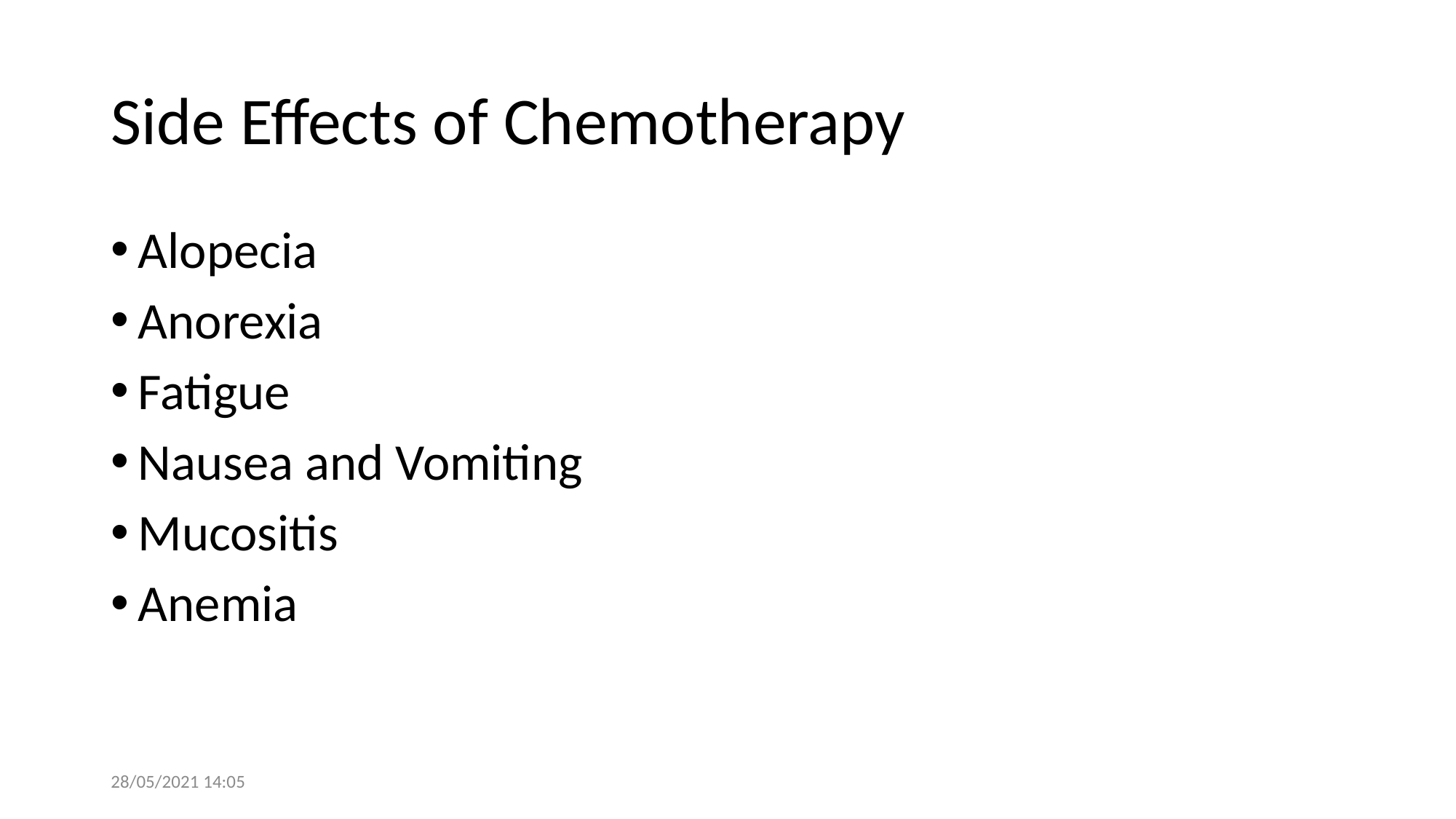

# Side Effects of Chemotherapy
Alopecia
Anorexia
Fatigue
Nausea and Vomiting
Mucositis
Anemia

28/05/2021 14:05